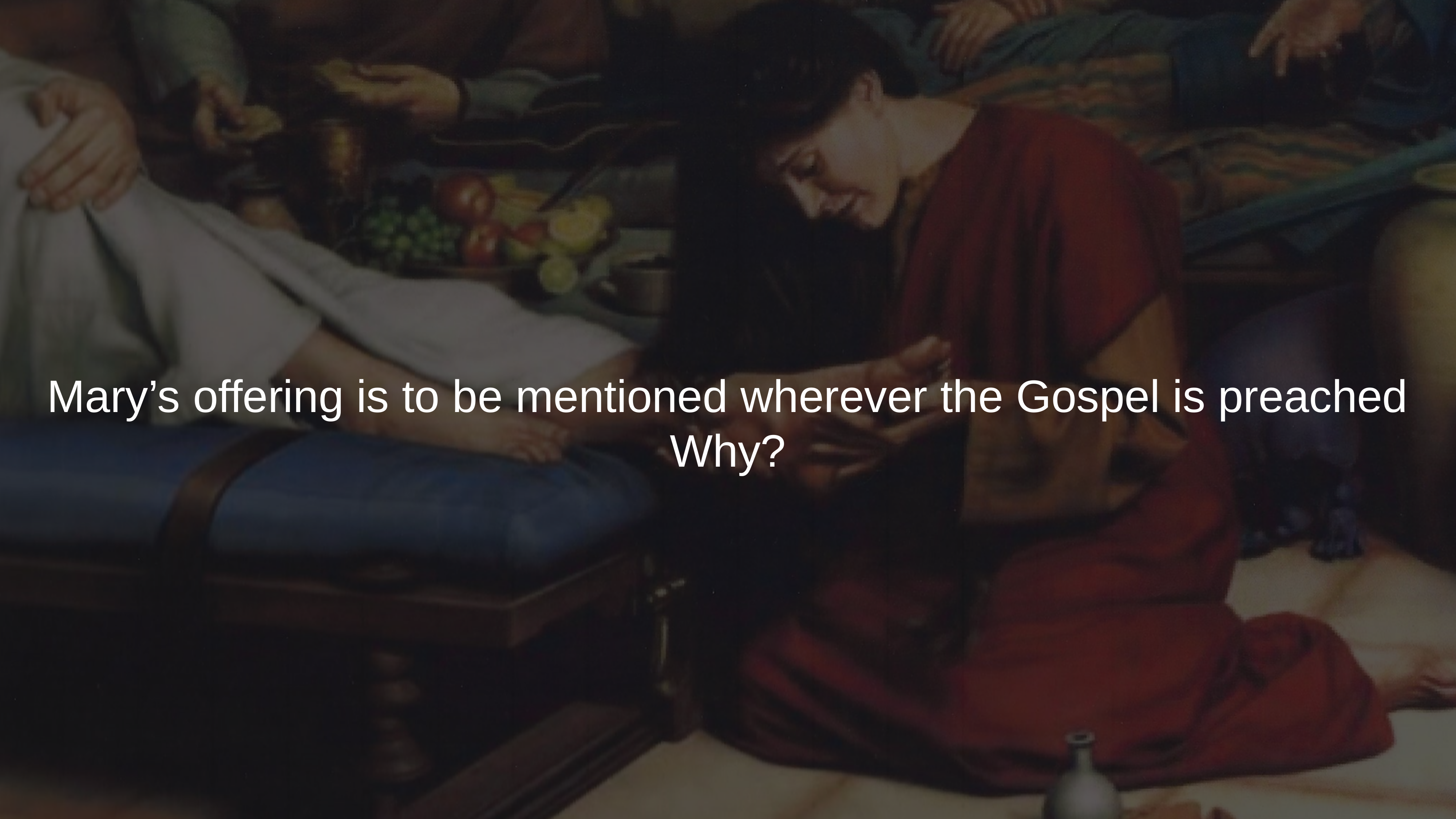

Mary’s offering is to be mentioned wherever the Gospel is preached
Why?